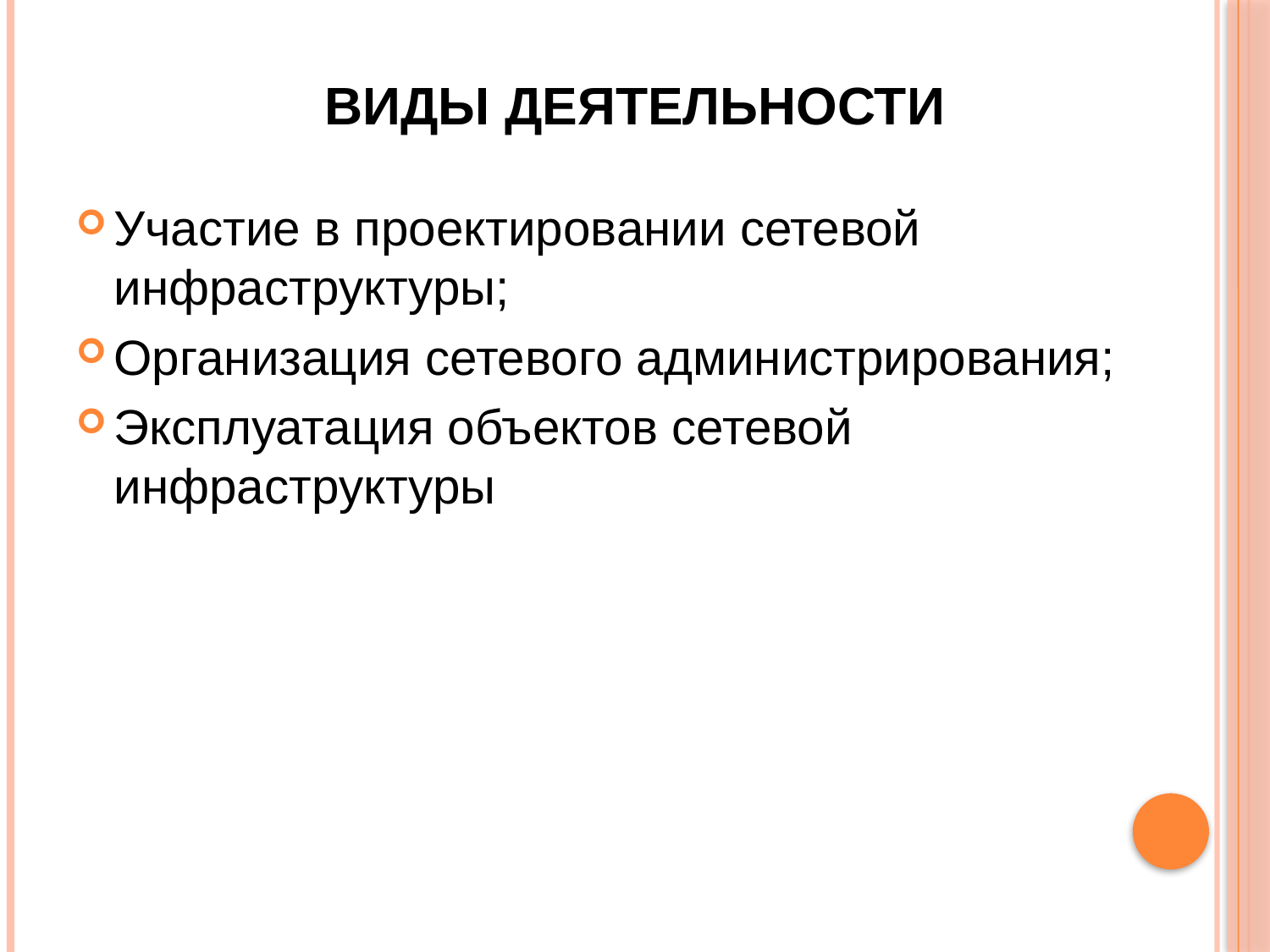

# Виды деятельности
Участие в проектировании сетевой инфраструктуры;
Организация сетевого администрирования;
Эксплуатация объектов сетевой инфраструктуры